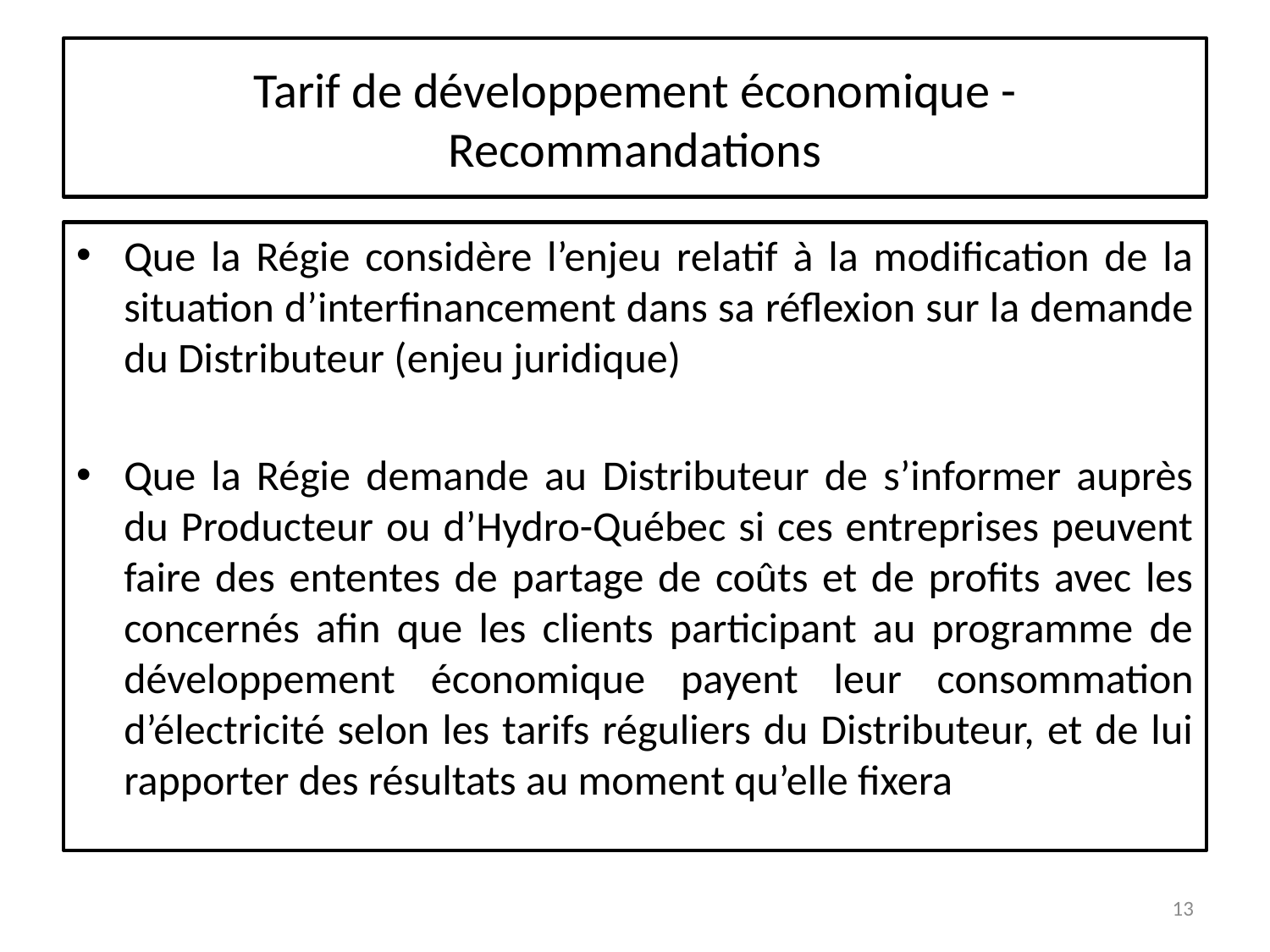

# Tarif de développement économique - Recommandations
Que la Régie considère l’enjeu relatif à la modification de la situation d’interfinancement dans sa réflexion sur la demande du Distributeur (enjeu juridique)

Que la Régie demande au Distributeur de s’informer auprès du Producteur ou d’Hydro-Québec si ces entreprises peuvent faire des ententes de partage de coûts et de profits avec les concernés afin que les clients participant au programme de développement économique payent leur consommation d’électricité selon les tarifs réguliers du Distributeur, et de lui rapporter des résultats au moment qu’elle fixera

13